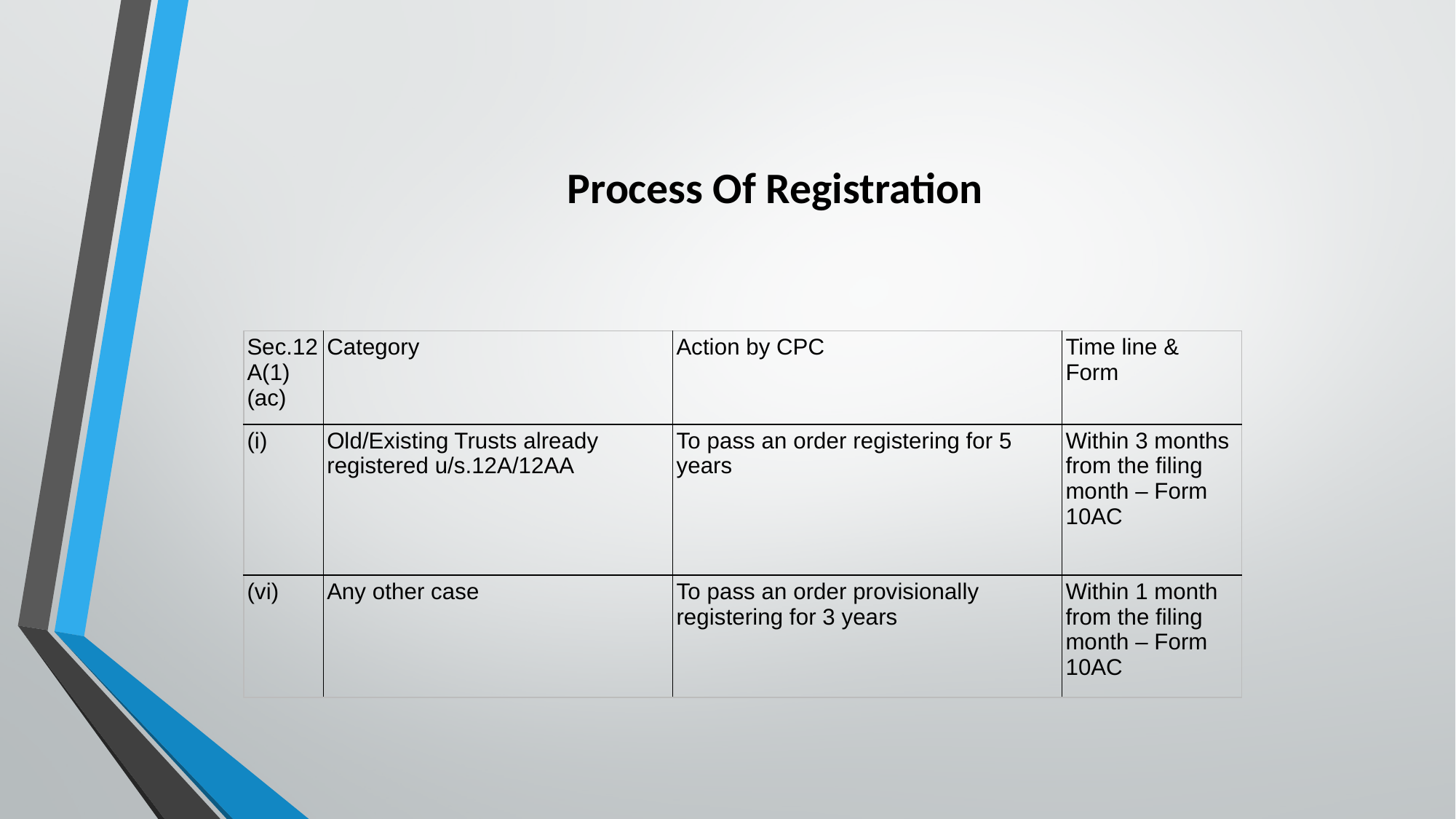

# Process Of Registration
| Sec.12A(1)(ac) | Category | Action by CPC | Time line & Form |
| --- | --- | --- | --- |
| (i) | Old/Existing Trusts already registered u/s.12A/12AA | To pass an order registering for 5 years | Within 3 months from the filing month – Form 10AC |
| (vi) | Any other case | To pass an order provisionally registering for 3 years | Within 1 month from the filing month – Form 10AC |